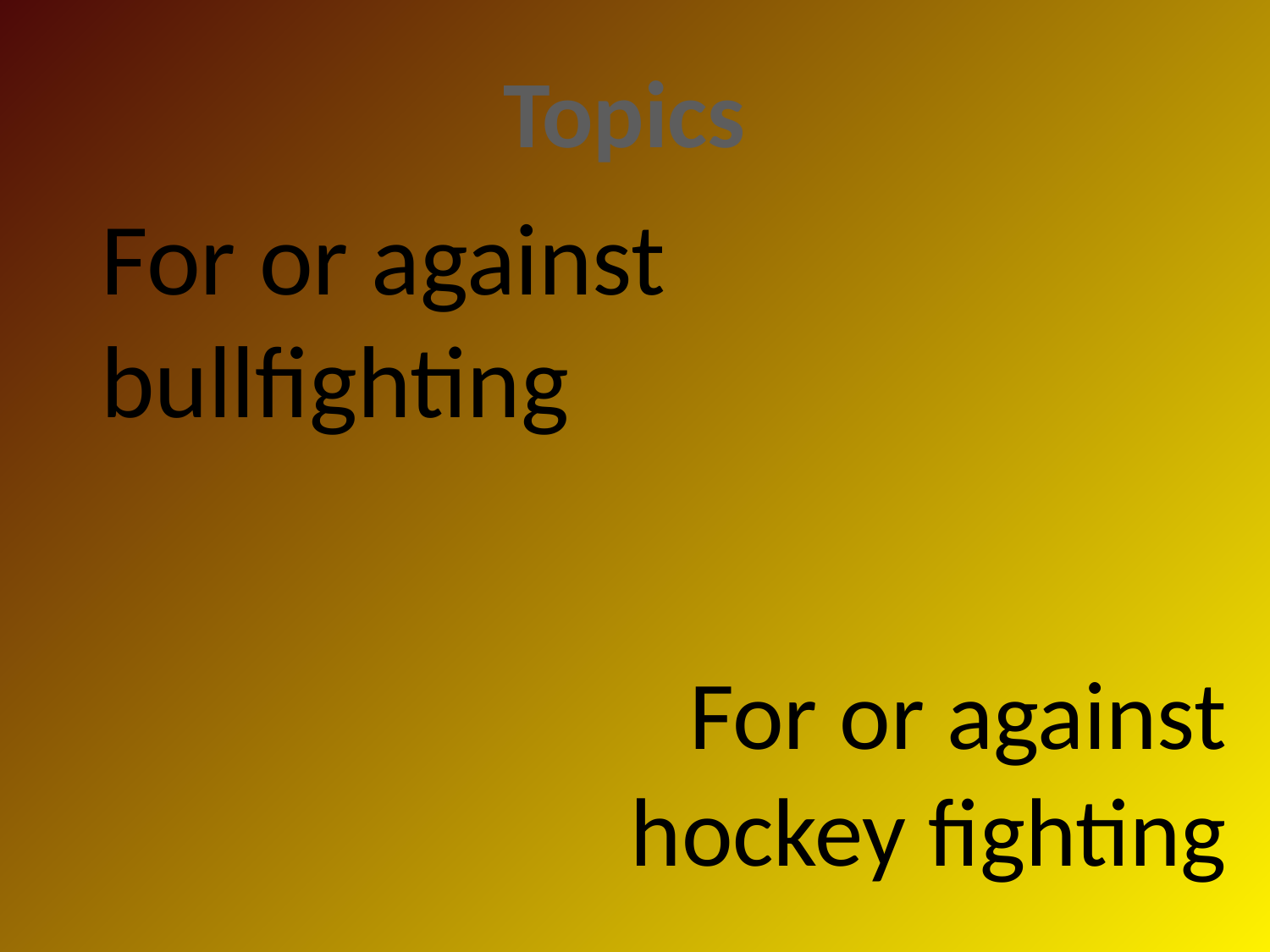

Topics
For or against bullfighting

For or against hockey fighting